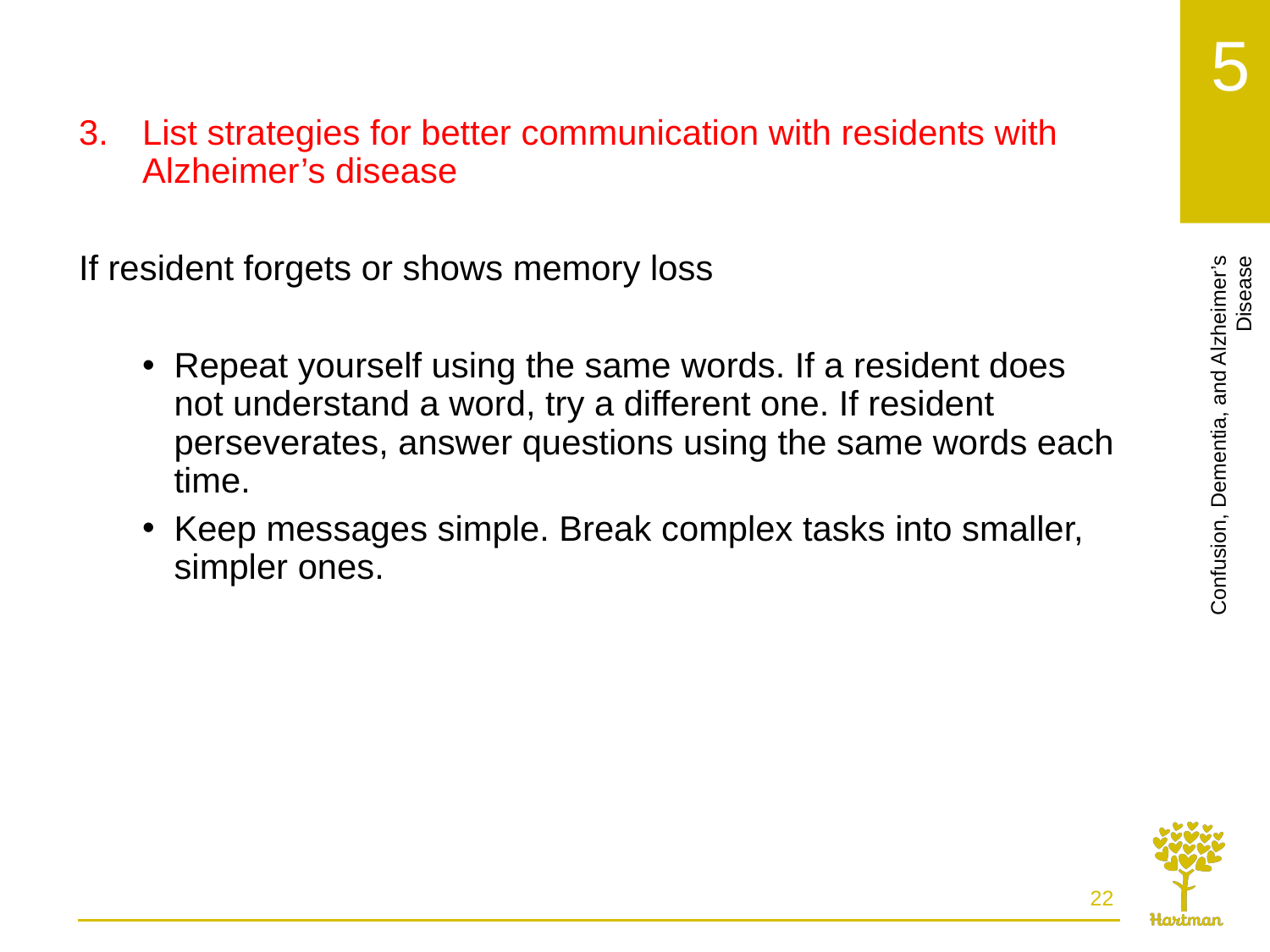

# LO3, content 4
List strategies for better communication with residents with Alzheimer’s disease

If resident forgets or shows memory loss

Repeat yourself using the same words. If a resident does not understand a word, try a different one. If resident perseverates, answer questions using the same words each time.
Keep messages simple. Break complex tasks into smaller, simpler ones.

22